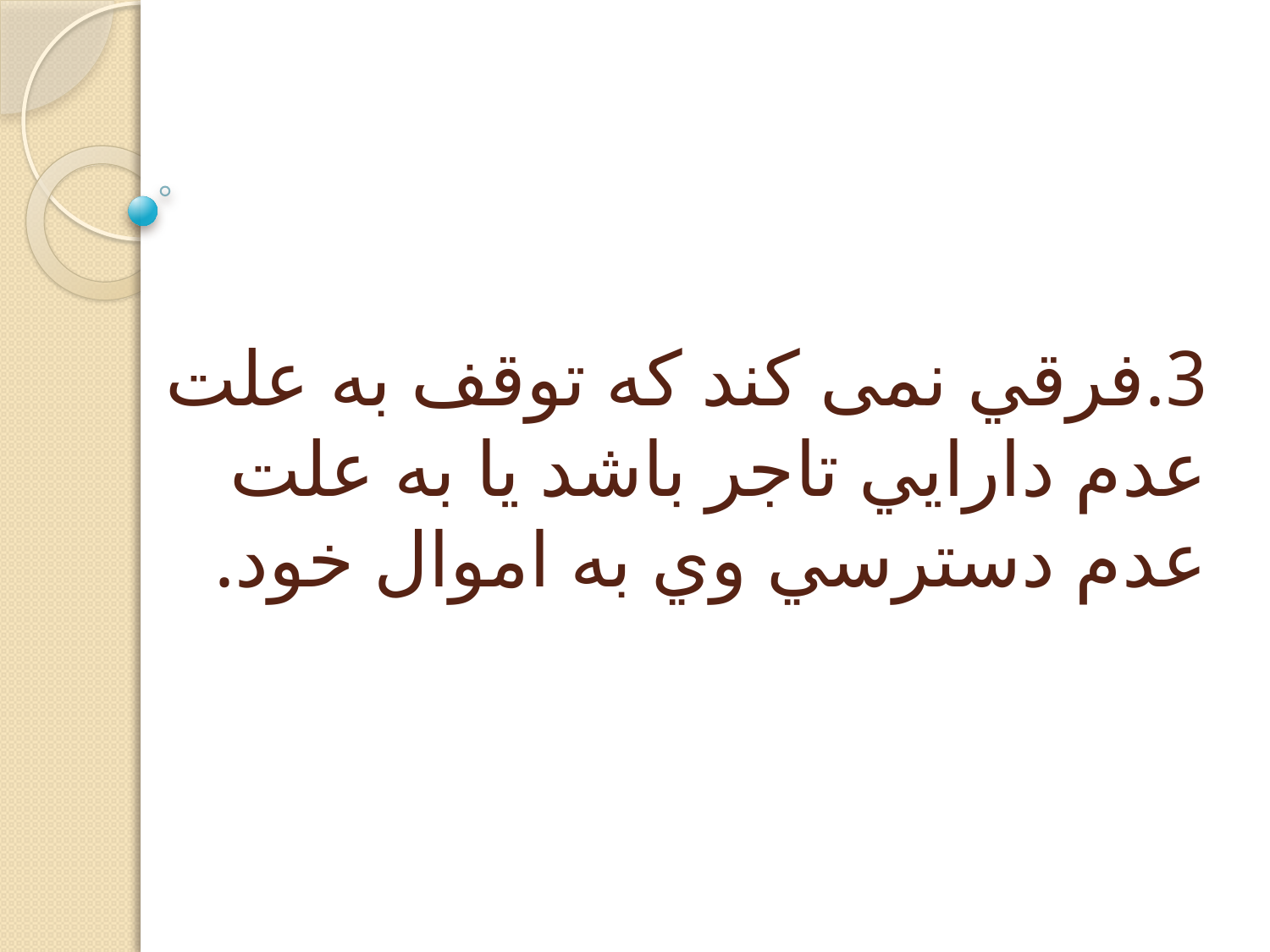

# 3.فرقي نمی كند كه توقف به علت عدم دارايي تاجر باشد يا به علت عدم دسترسي وي به اموال خود.